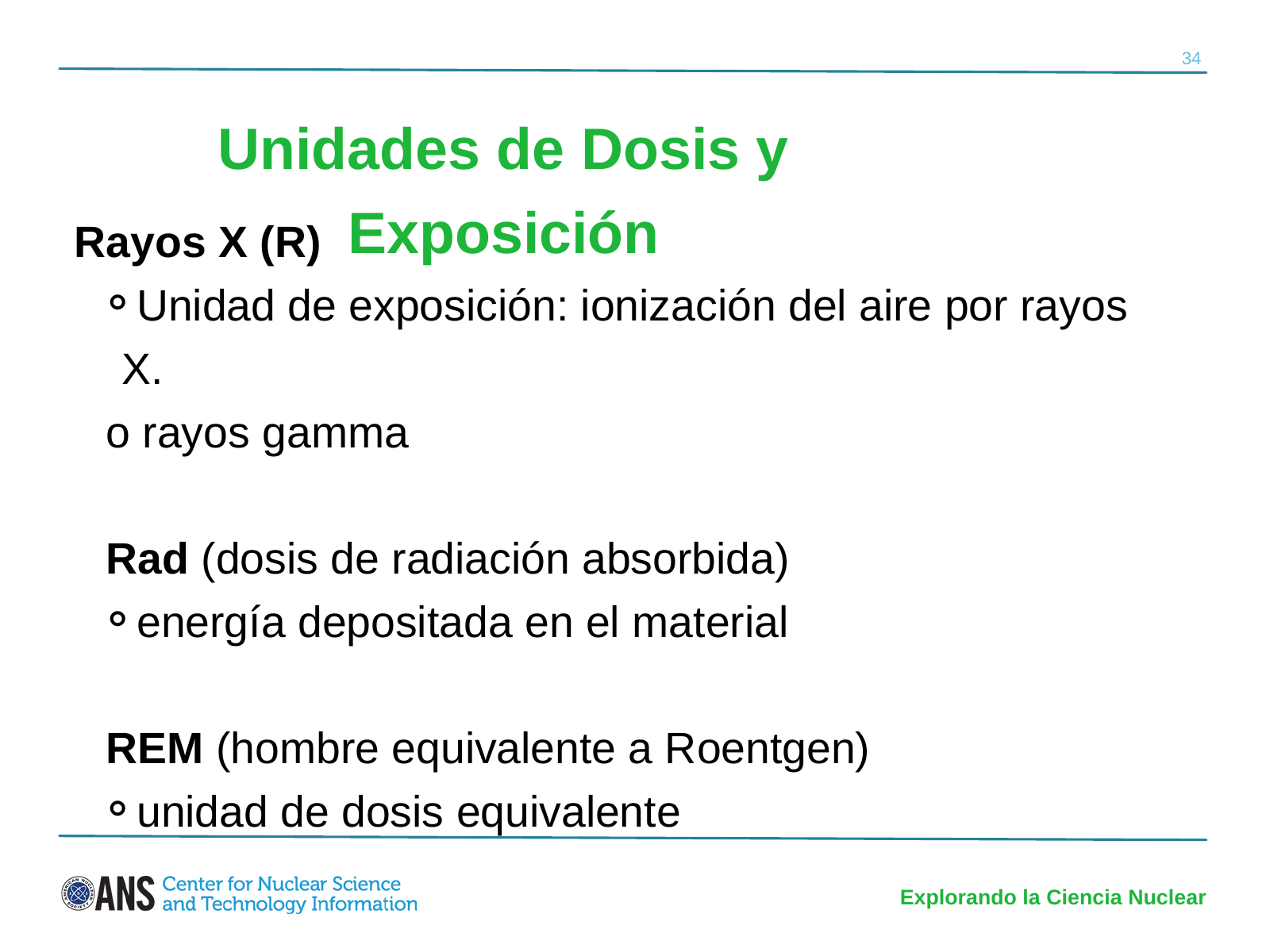

34
Unidades de Dosis y Exposición
Rayos X (R)
Unidad de exposición: ionización del aire por rayos X.
o rayos gamma

Rad (dosis de radiación absorbida)
energía depositada en el material

REM (hombre equivalente a Roentgen)
unidad de dosis equivalente

Explorando la Ciencia Nuclear